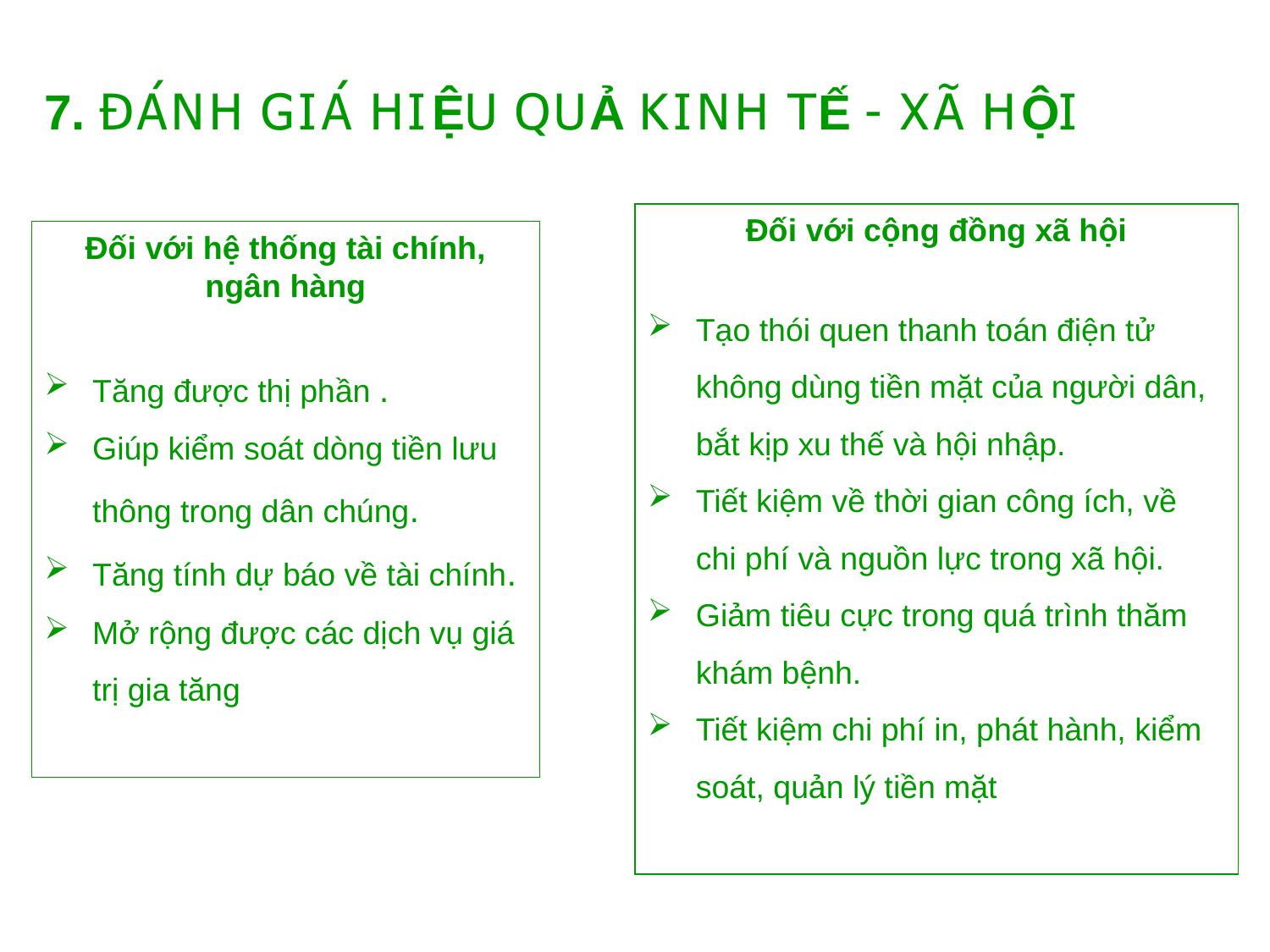

# 7. ĐÁNH GIÁ HIỆU QUẢ KINH TẾ - XÃ HỘI
Đối với cộng đồng xã hội

Tạo thói quen thanh toán điện tử không dùng tiền mặt của người dân, bắt kịp xu thế và hội nhập.
Tiết kiệm về thời gian công ích, về chi phí và nguồn lực trong xã hội.
Giảm tiêu cực trong quá trình thăm khám bệnh.
Tiết kiệm chi phí in, phát hành, kiểm soát, quản lý tiền mặt

Đối với hệ thống tài chính, ngân hàng

Tăng được thị phần .
Giúp kiểm soát dòng tiền lưu thông trong dân chúng.
Tăng tính dự báo về tài chính.
Mở rộng được các dịch vụ giá trị gia tăng